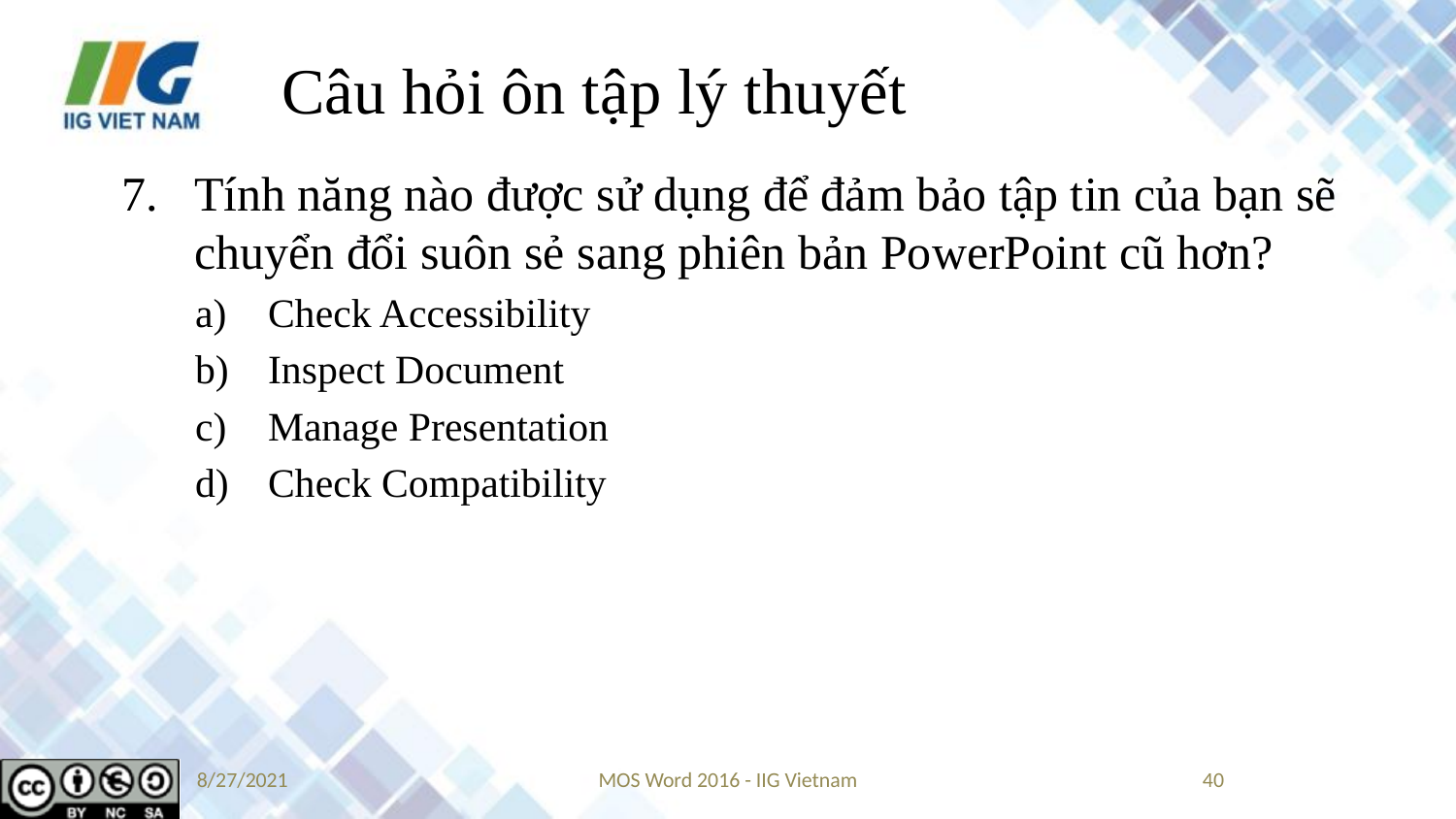

# Câu hỏi ôn tập lý thuyết
Tính năng nào được sử dụng để đảm bảo tập tin của bạn sẽ chuyển đổi suôn sẻ sang phiên bản PowerPoint cũ hơn?
Check Accessibility
Inspect Document
Manage Presentation
Check Compatibility

8/27/2021
MOS Word 2016 - IIG Vietnam
40